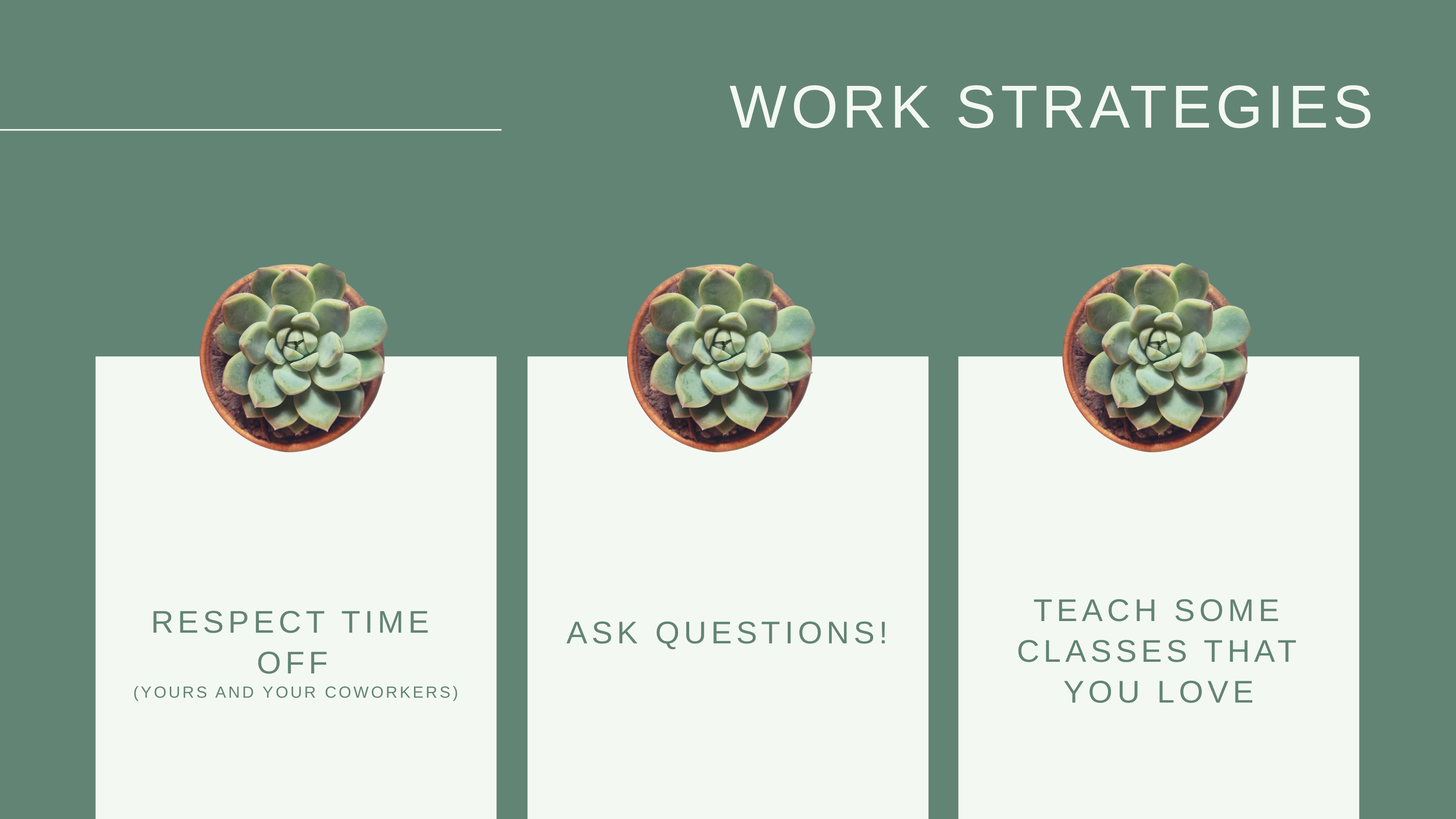

WORK STRATEGIES

TEACH SOME CLASSES THAT YOU LOVE
RESPECT TIME OFF
 (YOURS AND YOUR COWORKERS)
ASK QUESTIONS!